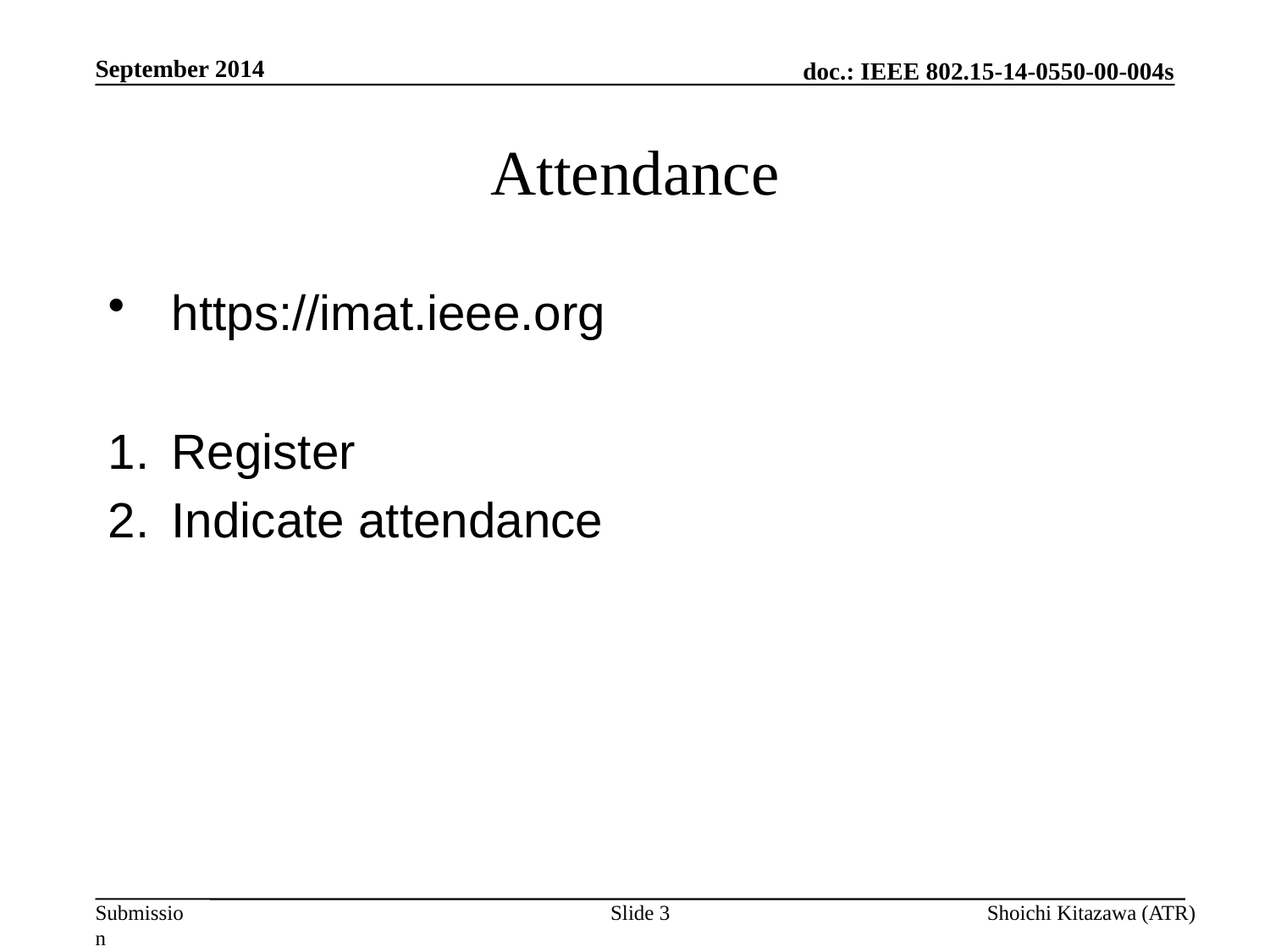

September 2014
# Attendance
https://imat.ieee.org

Register
Indicate attendance

Slide 3
Shoichi Kitazawa (ATR)